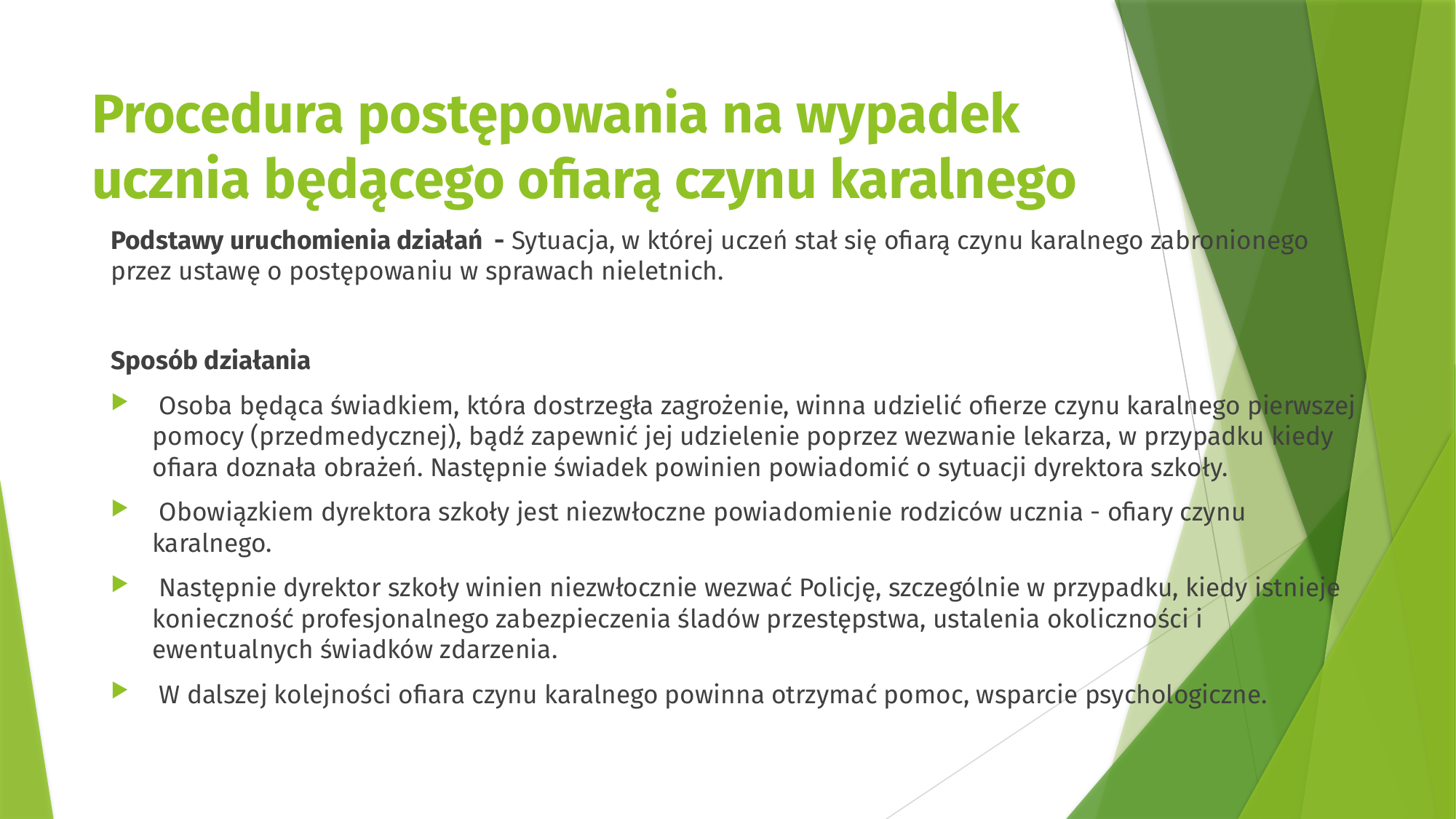

# Procedura postępowania na wypadek ucznia będącego ofiarą czynu karalnego
Podstawy uruchomienia działań  - Sytuacja, w której uczeń stał się ofiarą czynu karalnego zabronionego przez ustawę o postępowaniu w sprawach nieletnich.

Sposób działania
 Osoba będąca świadkiem, która dostrzegła zagrożenie, winna udzielić ofierze czynu karalnego pierwszej pomocy (przedmedycznej), bądź zapewnić jej udzielenie poprzez wezwanie lekarza, w przypadku kiedy ofiara doznała obrażeń. Następnie świadek powinien powiadomić o sytuacji dyrektora szkoły.
 Obowiązkiem dyrektora szkoły jest niezwłoczne powiadomienie rodziców ucznia - ofiary czynu karalnego.
 Następnie dyrektor szkoły winien niezwłocznie wezwać Policję, szczególnie w przypadku, kiedy istnieje konieczność profesjonalnego zabezpieczenia śladów przestępstwa, ustalenia okoliczności i ewentualnych świadków zdarzenia.
 W dalszej kolejności ofiara czynu karalnego powinna otrzymać pomoc, wsparcie psychologiczne.